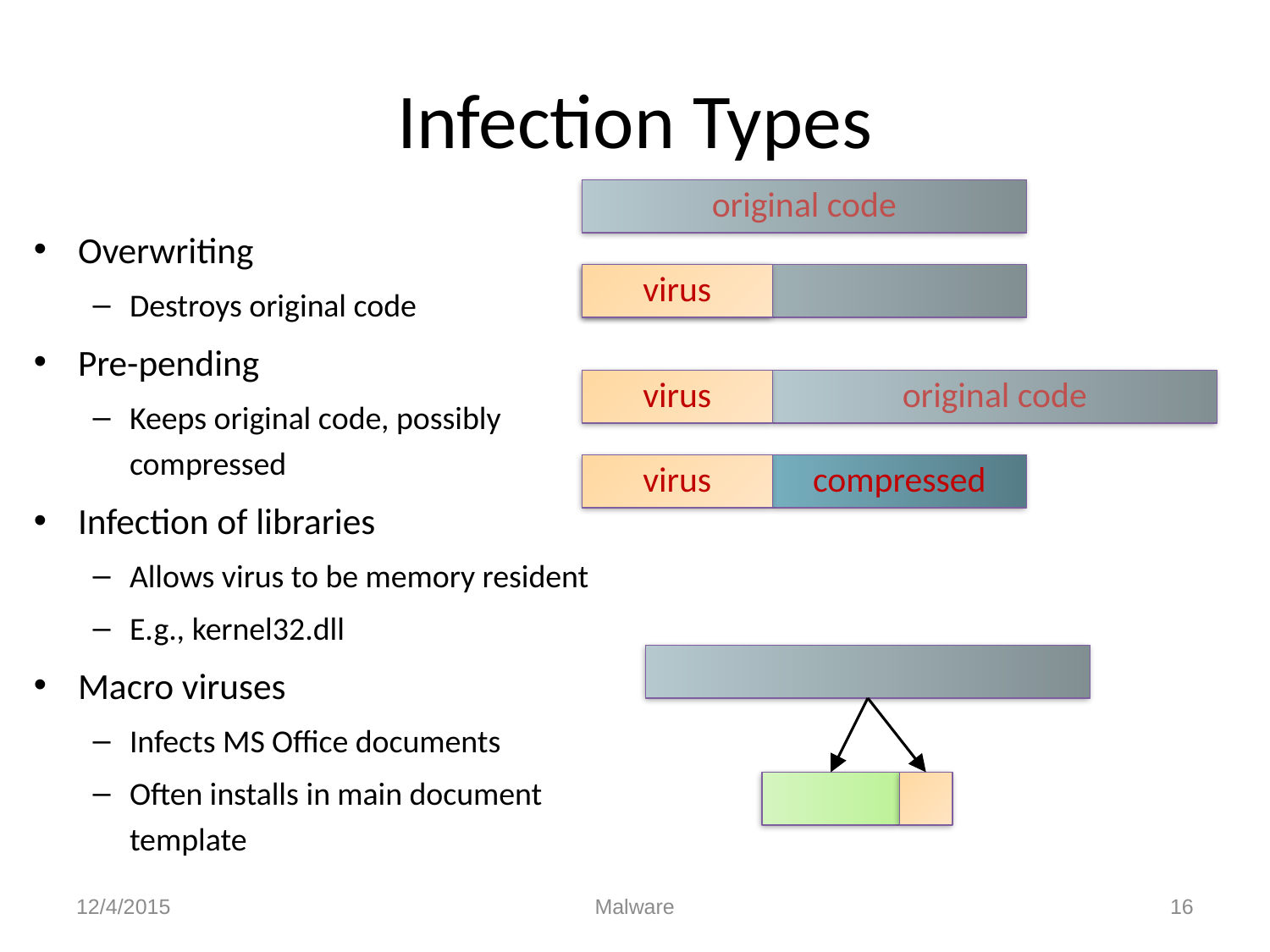

# Infection Types
original code
Overwriting
Destroys original code
Pre-pending
Keeps original code, possibly compressed
Infection of libraries
Allows virus to be memory resident
E.g., kernel32.dll
Macro viruses
Infects MS Office documents
Often installs in main document template

virus
virus
original code
virus
compressed

12/4/2015
Malware
16